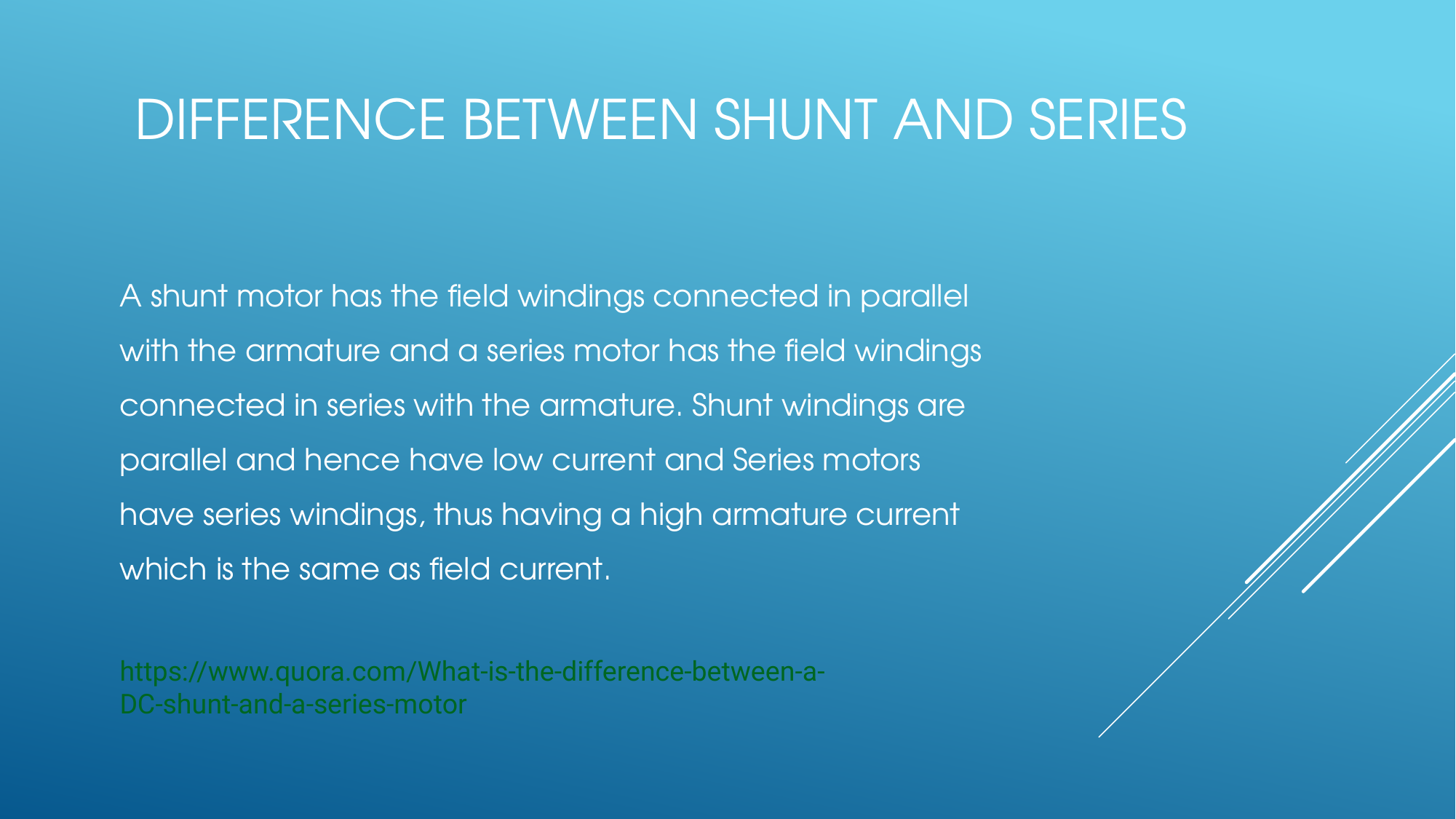

# Difference between shunt and series
A shunt motor has the field windings connected in parallel with the armature and a series motor has the field windings connected in series with the armature. Shunt windings are parallel and hence have low current and Series motors have series windings, thus having a high armature current which is the same as field current.
https://www.quora.com/What-is-the-difference-between-a-DC-shunt-and-a-series-motor